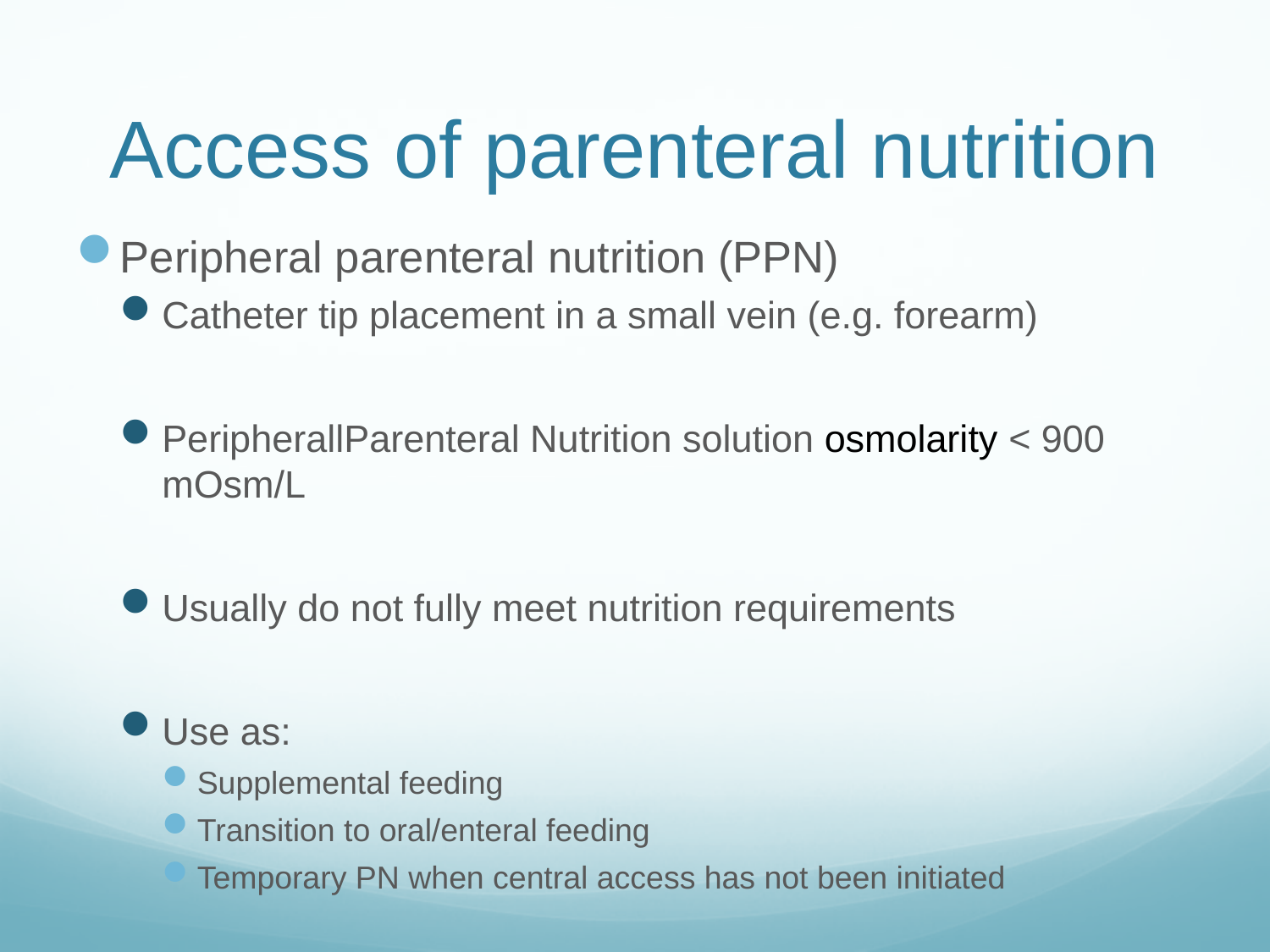

# Access of parenteral nutrition
Peripheral parenteral nutrition (PPN)
Catheter tip placement in a small vein (e.g. forearm)

PeripherallParenteral Nutrition solution osmolarity < 900 mOsm/L

Usually do not fully meet nutrition requirements

Use as:
Supplemental feeding
Transition to oral/enteral feeding
Temporary PN when central access has not been initiated